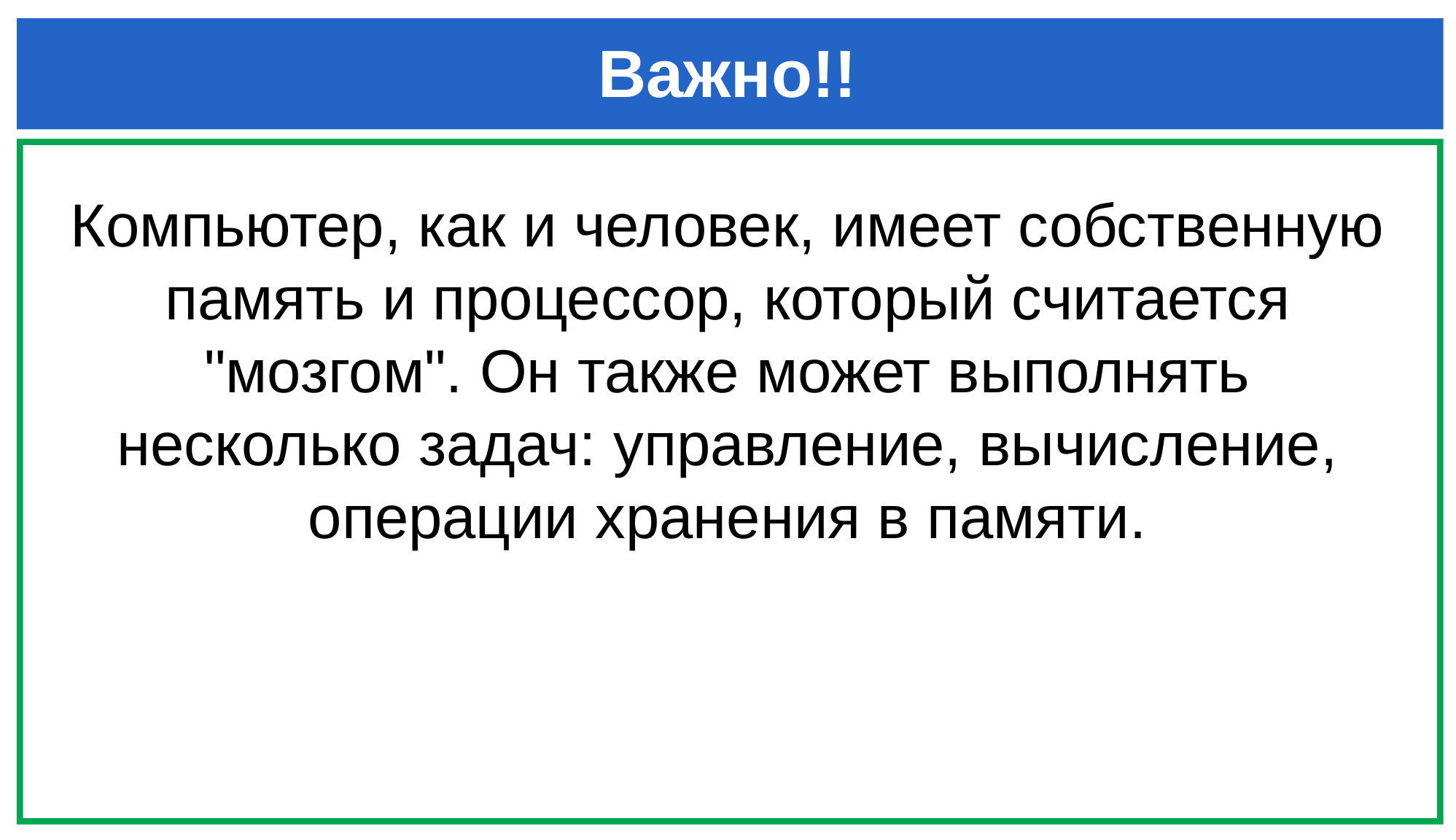

# Важно!!
Компьютер, как и человек, имеет собственную память и процессор, который считается "мозгом". Он также может выполнять несколько задач: управление, вычисление, операции хранения в памяти.